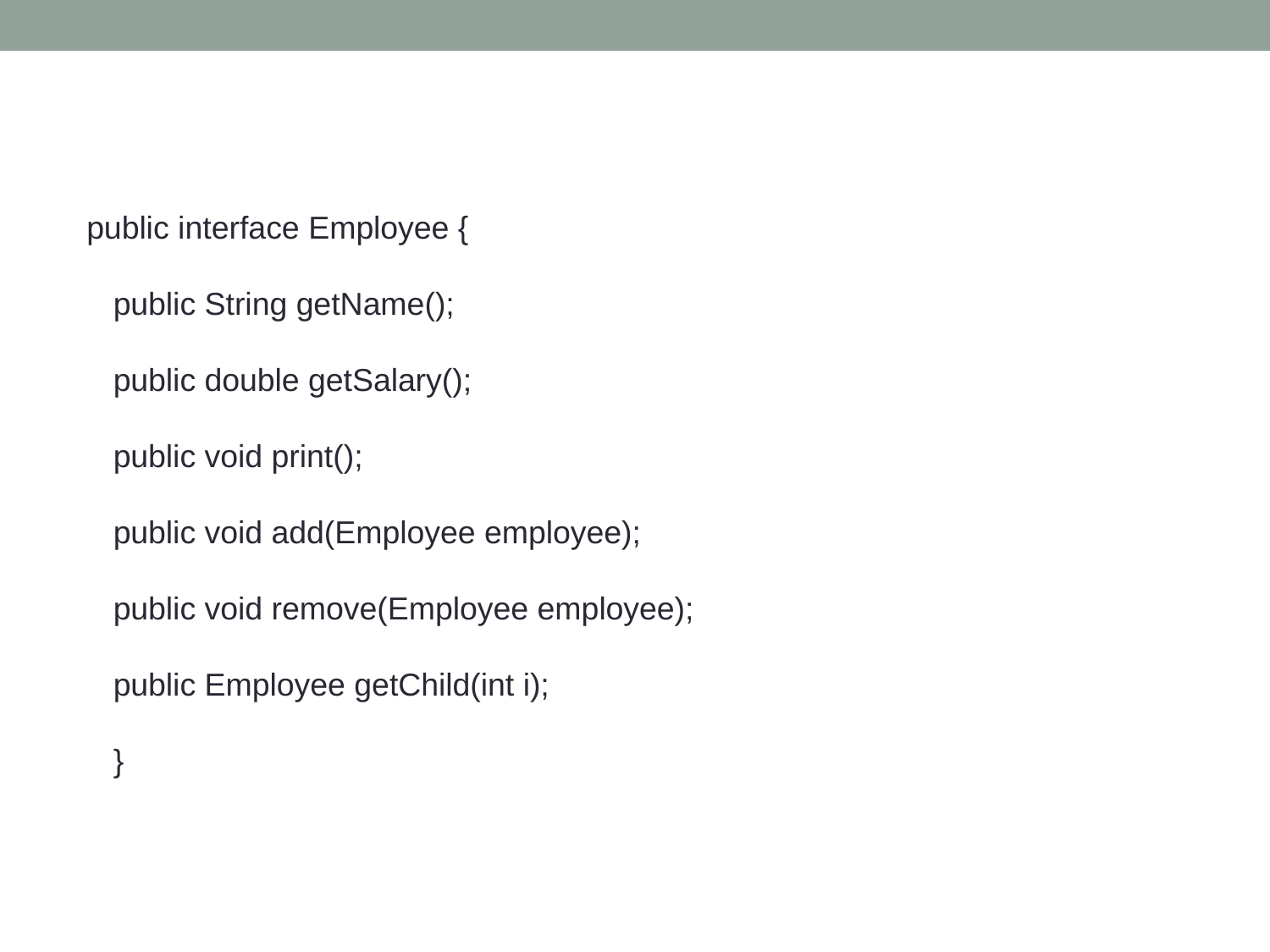

public interface Employee {

   public String getName();

   public double getSalary();

   public void print();

   public void add(Employee employee);

   public void remove(Employee employee);

   public Employee getChild(int i);

   }